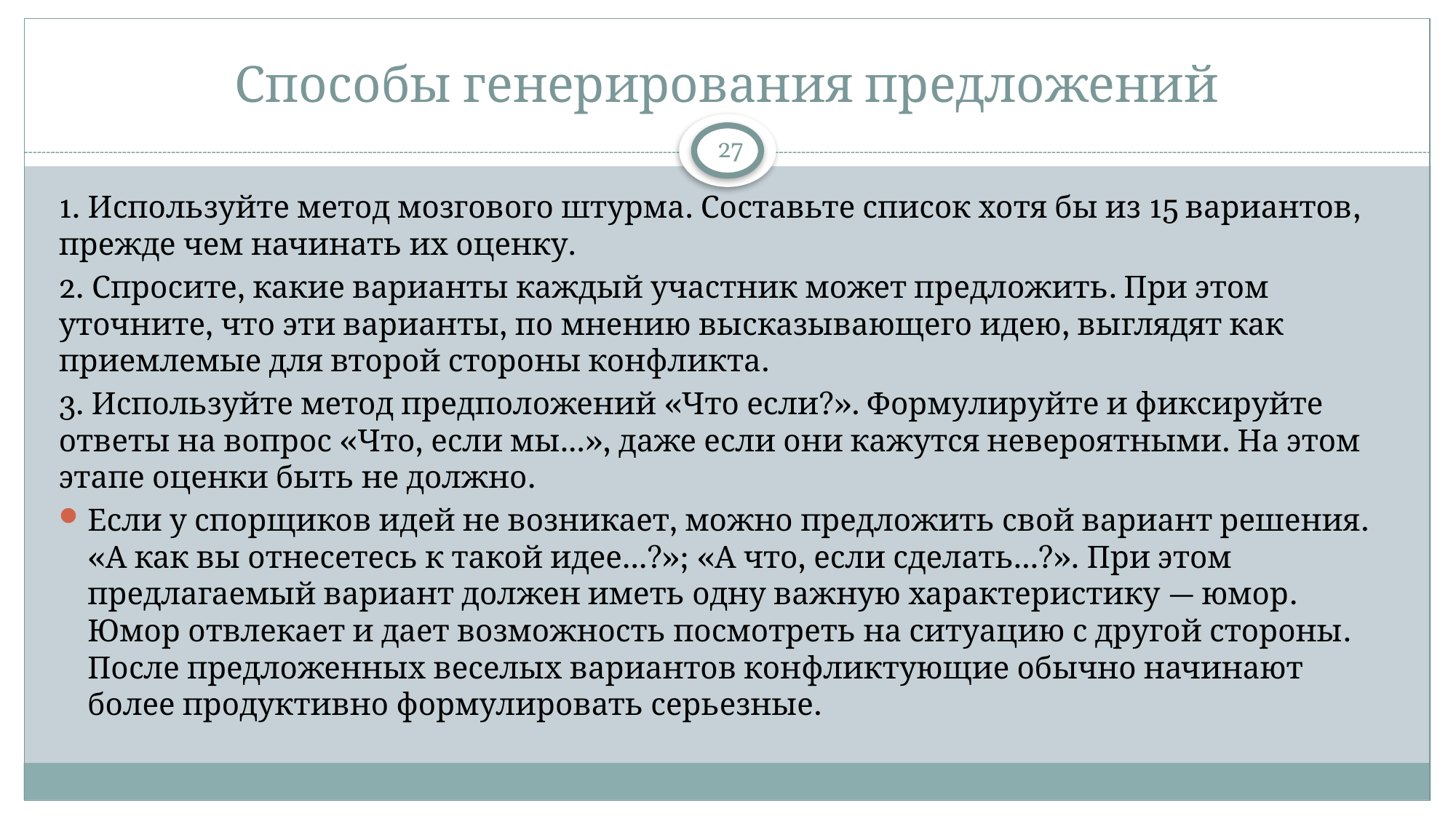

# Способы генерирования предложений
27
1. Используйте метод мозгового штурма. Составьте список хотя бы из 15 вариантов, прежде чем начинать их оценку.
2. Спросите, какие варианты каждый участник может предложить. При этом уточните, что эти варианты, по мнению высказывающего идею, выглядят как приемлемые для второй стороны конфликта.
3. Используйте метод предположений «Что если?». Формулируйте и фиксируйте ответы на вопрос «Что, если мы...», даже если они кажутся невероятными. На этом этапе оценки быть не должно.
Если у спорщиков идей не возникает, можно предложить свой вариант решения. «А как вы отнесетесь к такой идее...?»; «А что, если сделать...?». При этом предлагаемый вариант должен иметь одну важную характеристику — юмор. Юмор отвлекает и дает возможность посмотреть на ситуацию с другой стороны. После предложенных веселых вариантов конфликтующие обычно начинают более продуктивно формулировать серьезные.